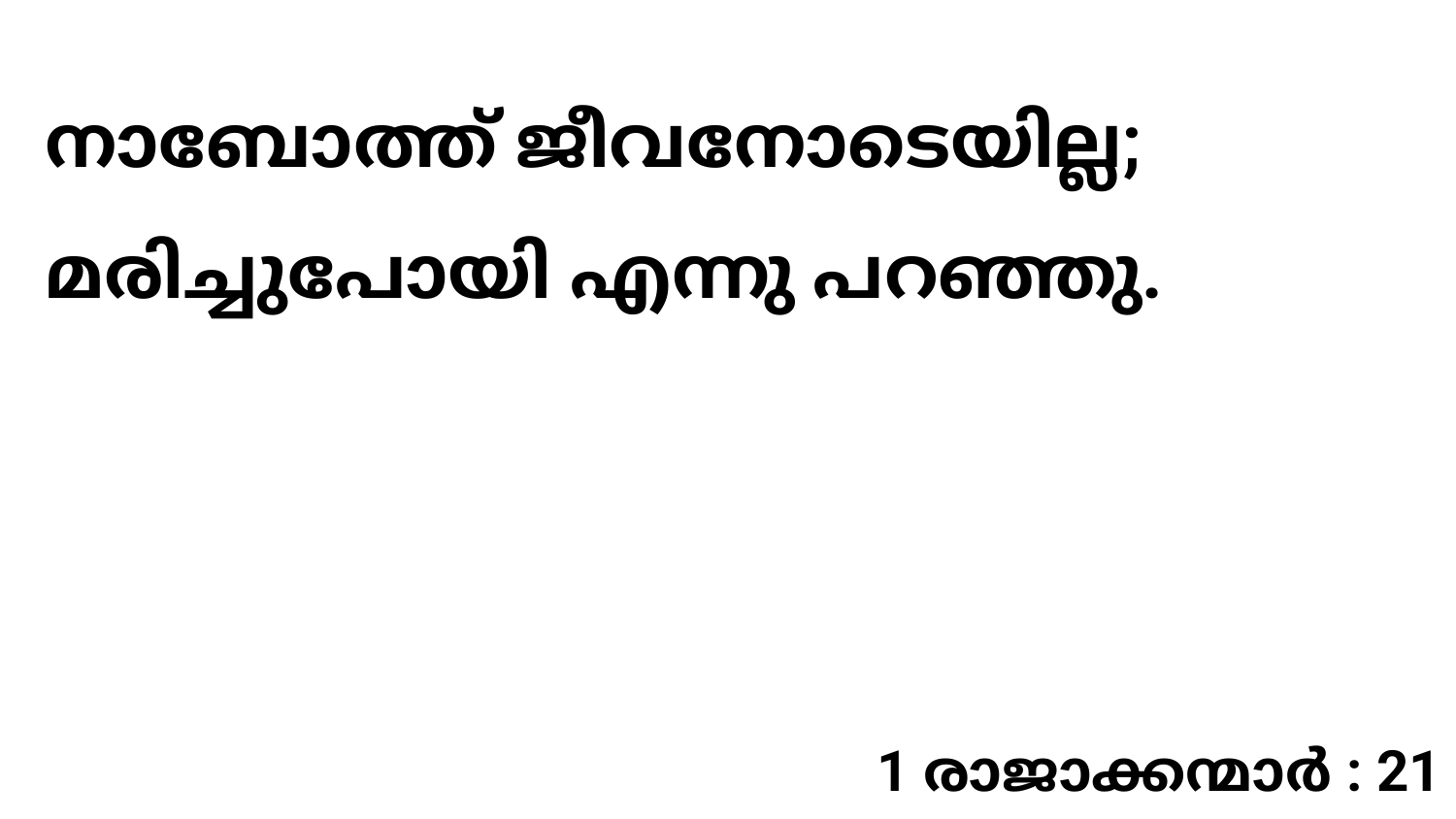

നാബോത്ത് ജീവനോടെയില്ല; മരിച്ചുപോയി എന്നു പറഞ്ഞു.
1 രാജാക്കന്മാർ : 21